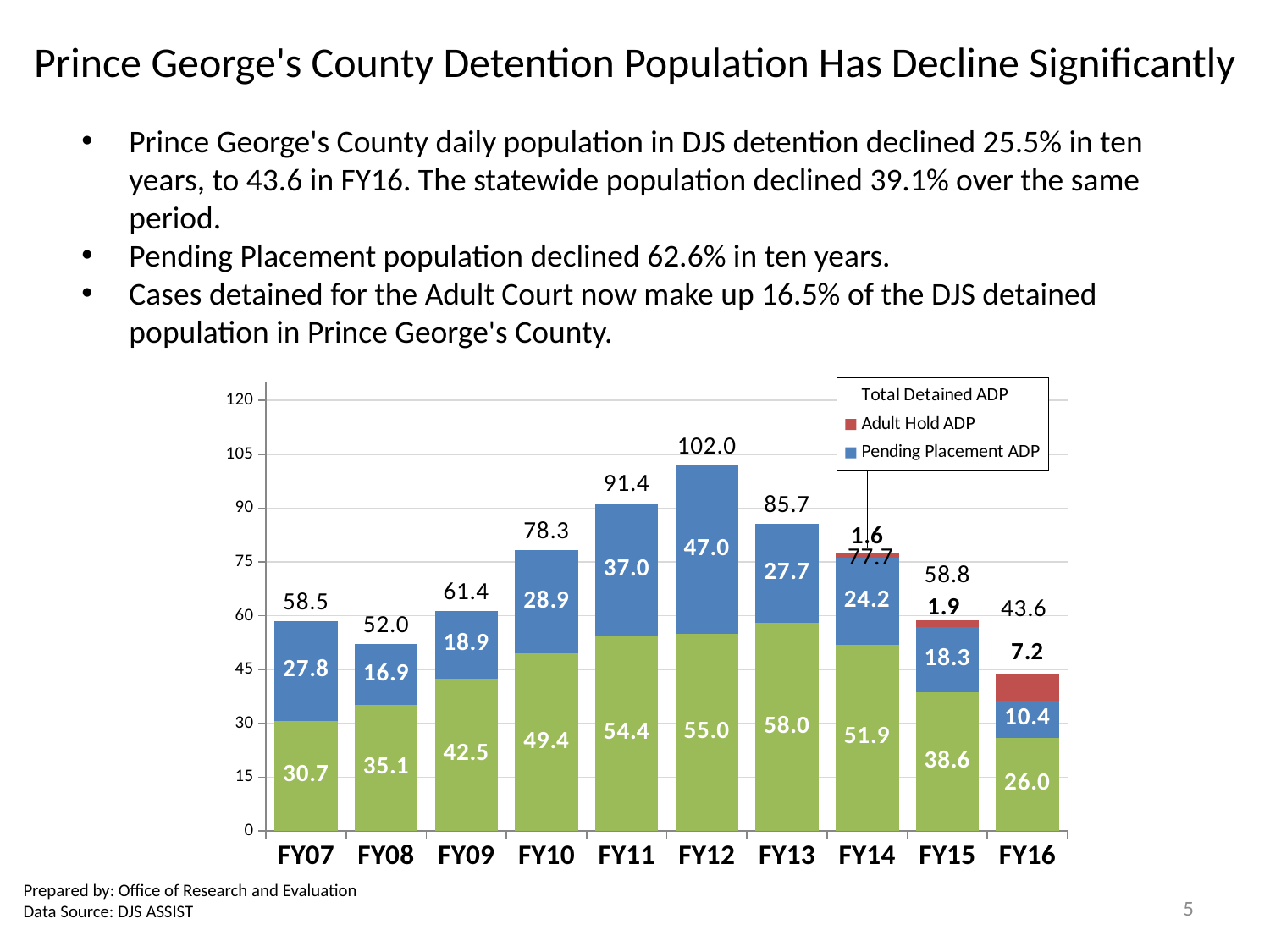

# Prince George's County Detention Population Has Decline Significantly
Prince George's County daily population in DJS detention declined 25.5% in ten years, to 43.6 in FY16. The statewide population declined 39.1% over the same period.
Pending Placement population declined 62.6% in ten years.
Cases detained for the Adult Court now make up 16.5% of the DJS detained population in Prince George's County.

### Chart

| Category | Pre-Disposition ADP | Pending Placement ADP | Adult Hold ADP | Total Detained ADP |
|---|---|---|---|---|
| FY16 | 26.0 | 10.4 | 7.2 | 43.6 |
| FY15 | 38.6 | 18.3 | 1.9 | 58.800000000000004 |
| FY14 | 51.9 | 24.2 | 1.6 | 77.69999999999999 |
| FY13 | 58.0 | 27.7 | None | 85.7 |
| FY12 | 54.95058439587137 | 47.0 | None | 101.95058439587137 |
| FY11 | 54.35660197869127 | 37.0 | None | 91.35660197869127 |
| FY10 | 49.41109589041147 | 28.9 | None | 78.31109589041147 |
| FY09 | 42.45600837138525 | 18.9 | None | 61.35600837138525 |
| FY08 | 35.11657534246618 | 16.9 | None | 52.016575342466176 |
| FY07 | 30.726702815829775 | 27.8 | None | 58.52670281582978 |
Prepared by: Office of Research and Evaluation
Data Source: DJS ASSIST
5